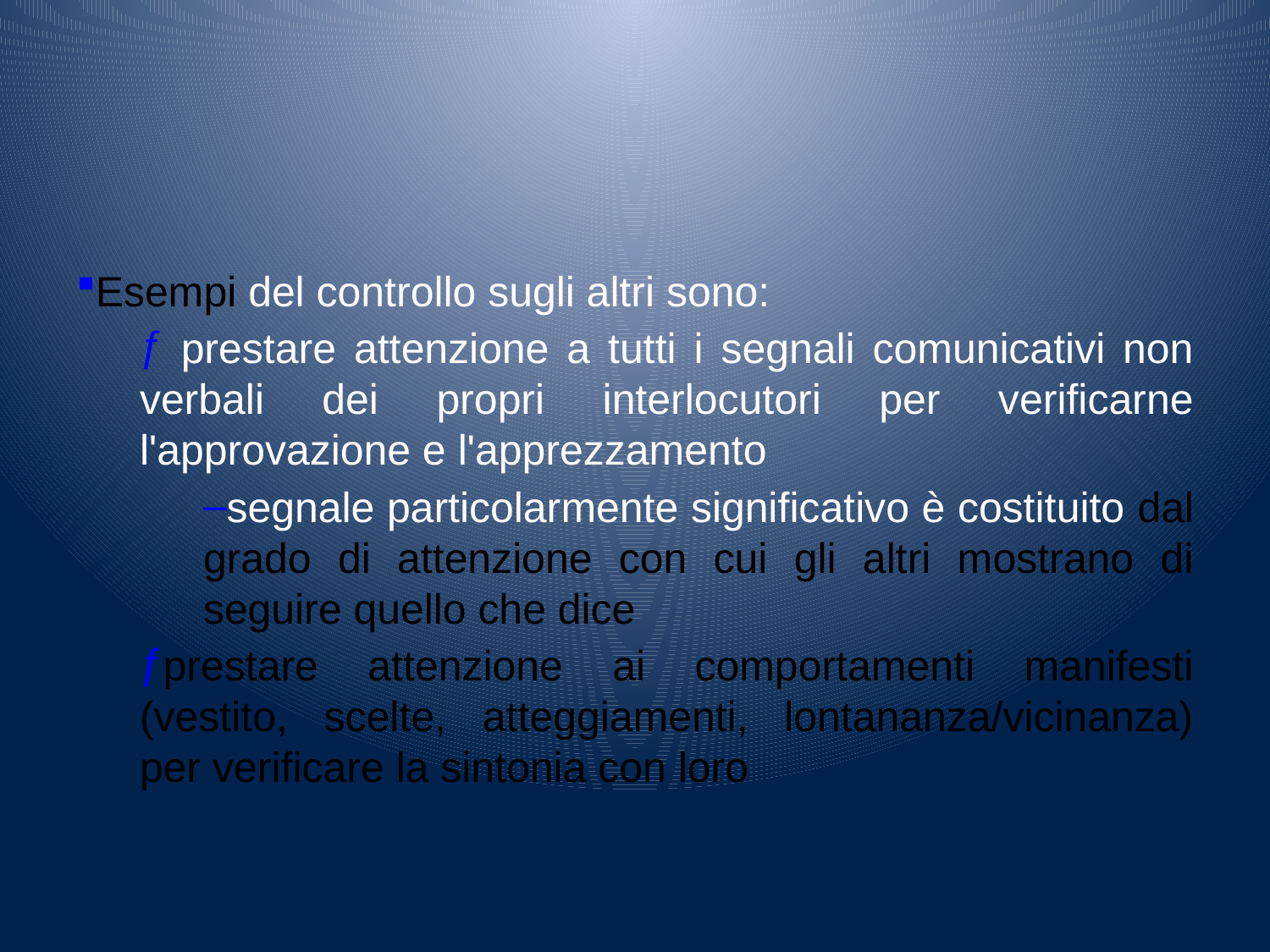

#
Esempi del controllo sugli altri sono:
 prestare attenzione a tutti i segnali comunicativi non verbali dei propri interlocutori per verificarne l'approvazione e l'apprezzamento
segnale particolarmente significativo è costituito dal grado di attenzione con cui gli altri mostrano di seguire quello che dice
prestare attenzione ai comportamenti manifesti (vestito, scelte, atteggiamenti, lontananza/vicinanza) per verificare la sintonia con loro